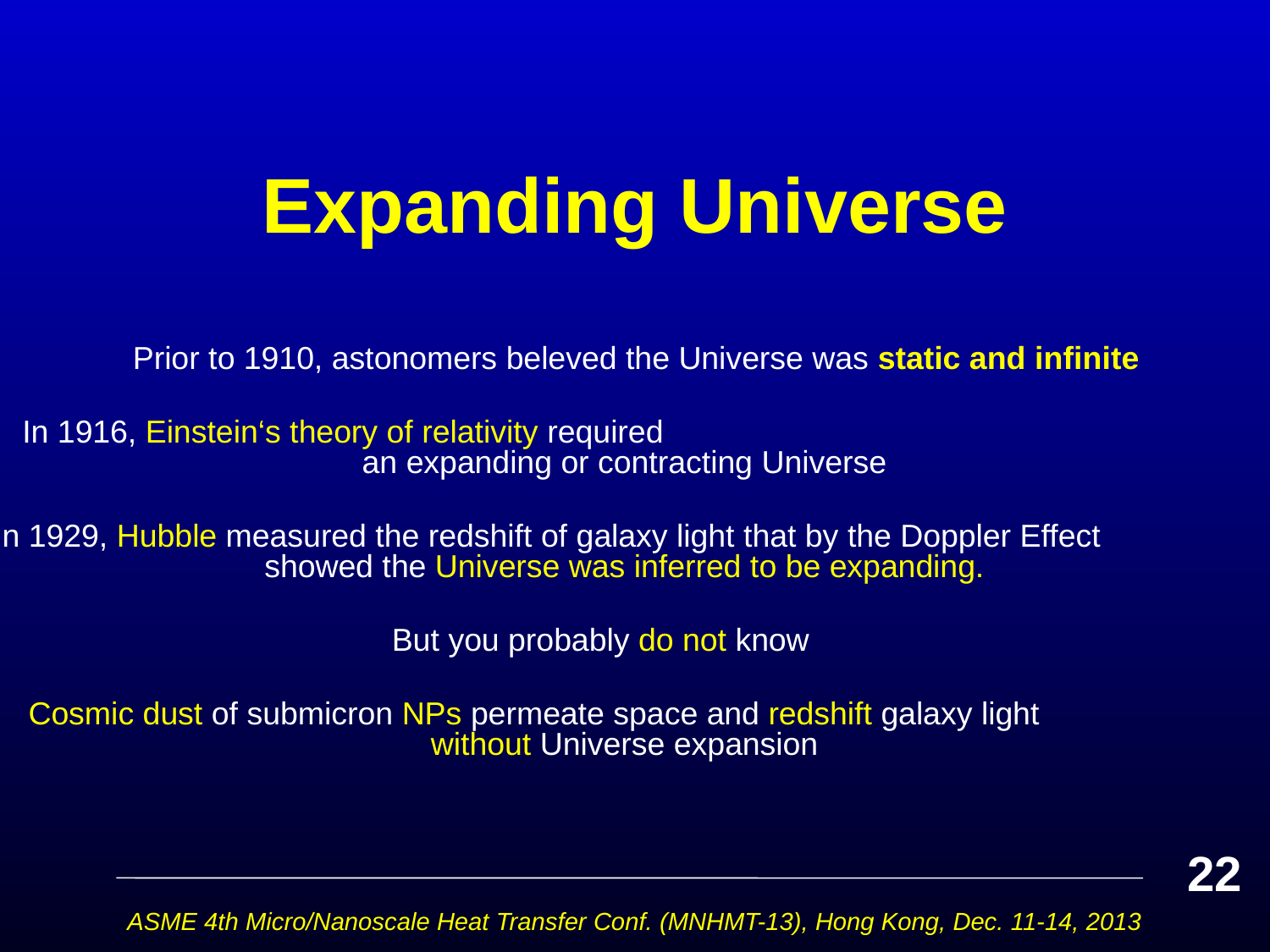

# Expanding Universe
        Prior to 1910, astonomers beleved the Universe was static and infinite

         In 1916, Einstein‘s theory of relativity required                                                                    an expanding or contracting Universe

In 1929, Hubble measured the redshift of galaxy light that by the Doppler Effect             showed the Universe was inferred to be expanding.

But you probably do not know

     Cosmic dust of submicron NPs permeate space and redshift galaxy light                     without Universe expansion

22
ASME 4th Micro/Nanoscale Heat Transfer Conf. (MNHMT-13), Hong Kong, Dec. 11-14, 2013